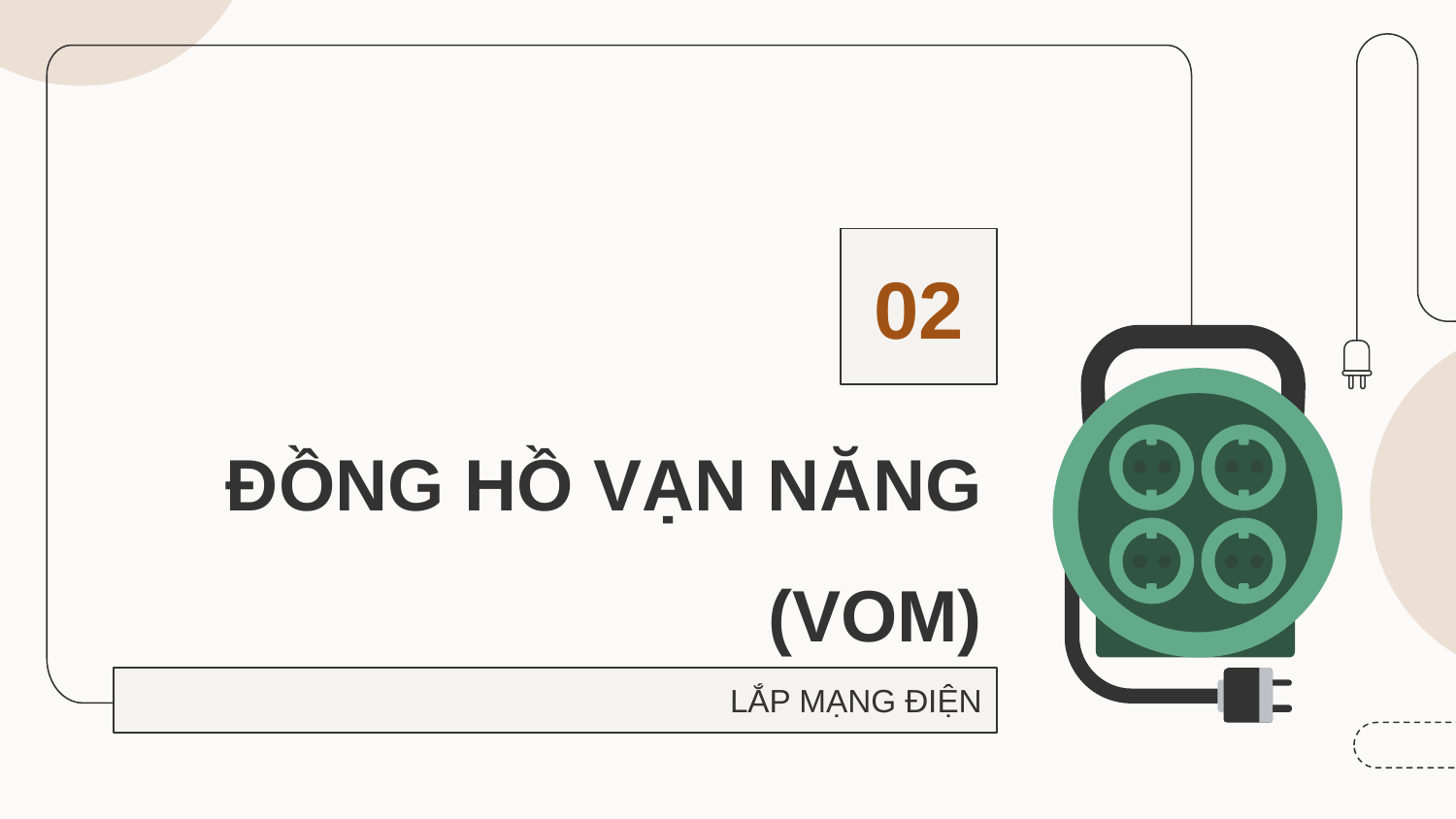

02

# ĐỒNG HỒ VẠN NĂNG (VOM)
LẮP MẠNG ĐIỆN